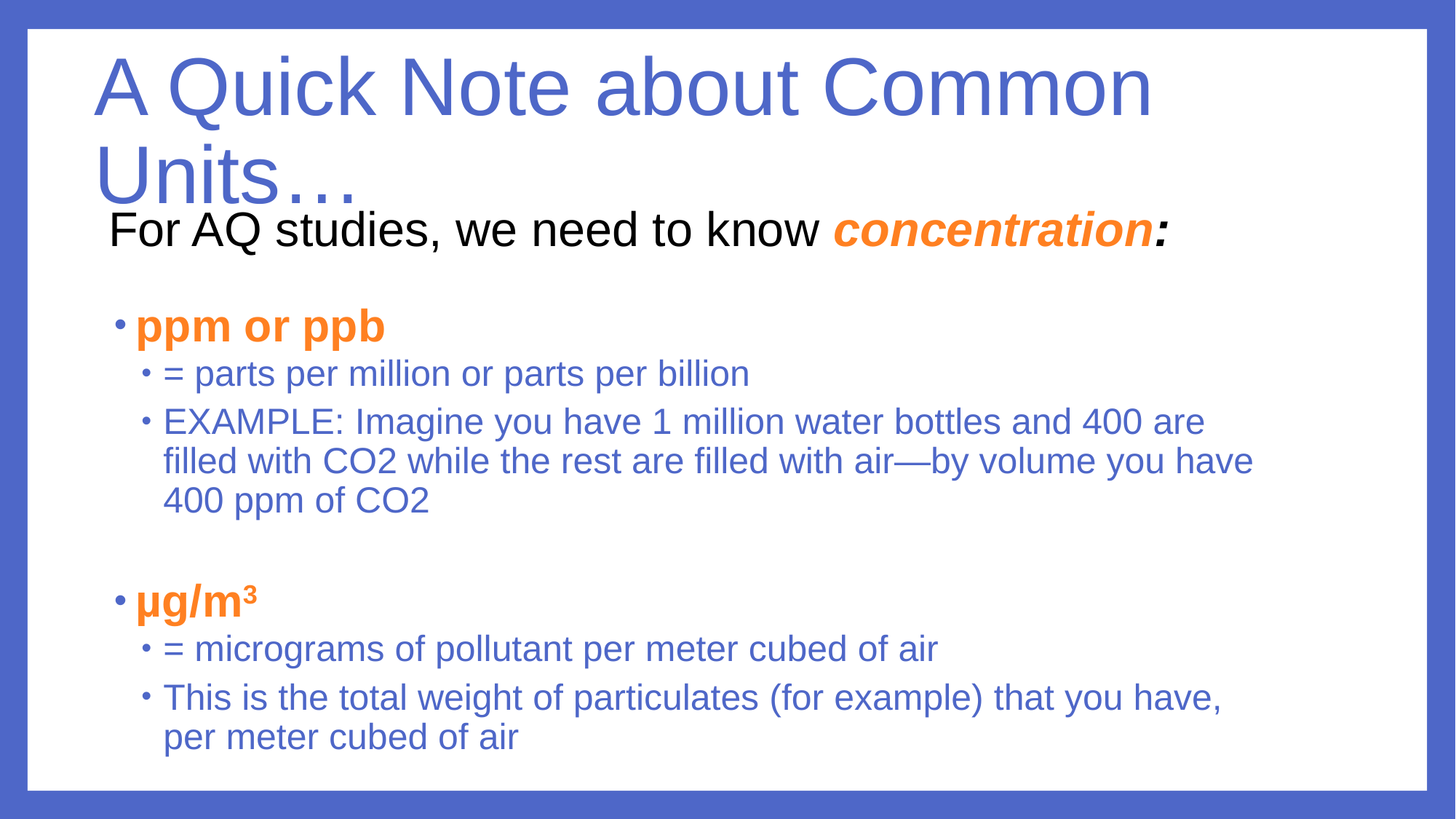

# A Quick Note about Common Units…
For AQ studies, we need to know concentration:
ppm or ppb
= parts per million or parts per billion
EXAMPLE: Imagine you have 1 million water bottles and 400 are filled with CO2 while the rest are filled with air—by volume you have 400 ppm of CO2

µg/m3
= micrograms of pollutant per meter cubed of air
This is the total weight of particulates (for example) that you have, per meter cubed of air